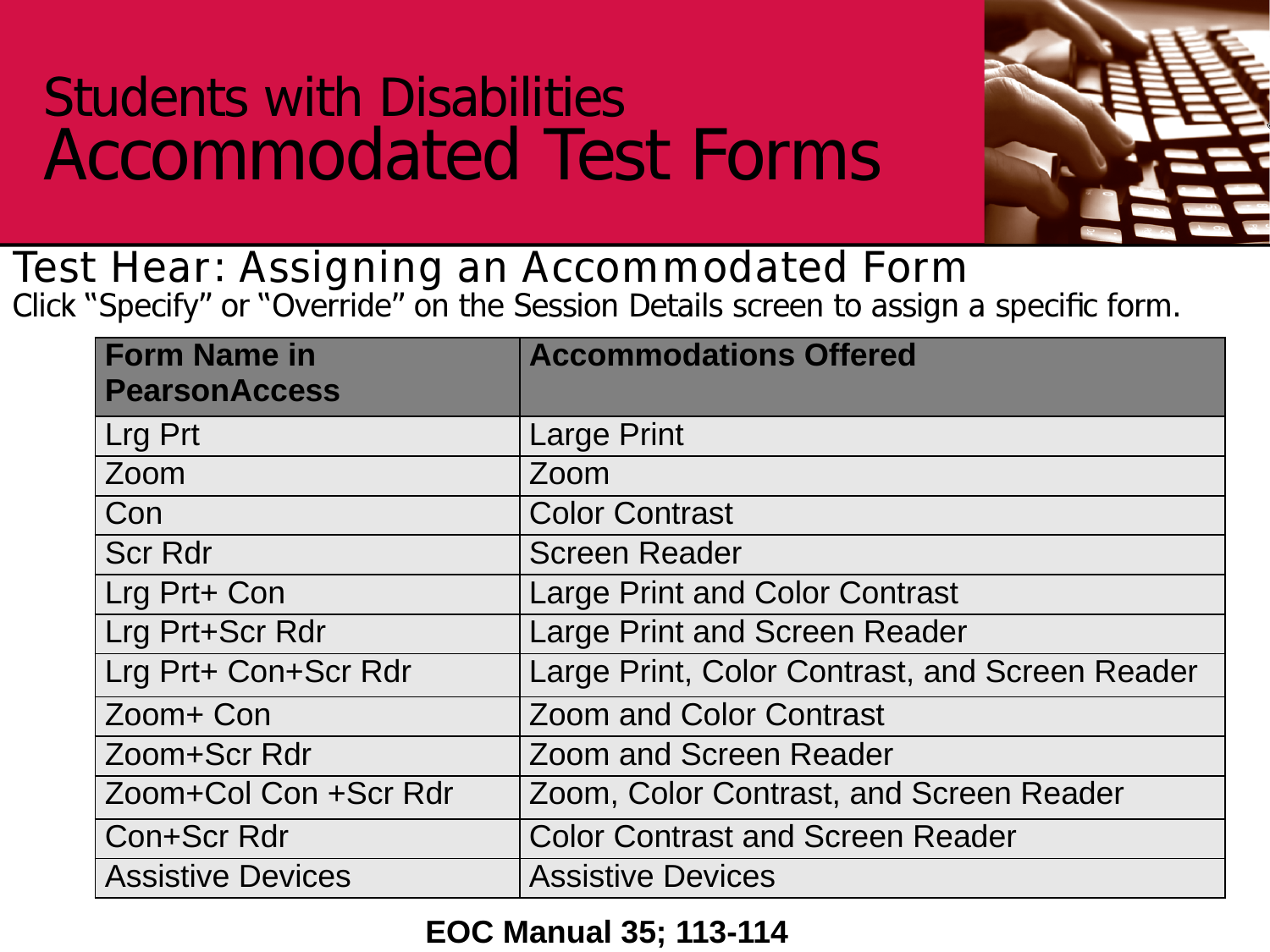

# Students with Disabilities Accommodated Test Forms
Test Hear: Assigning an Accommodated Form
Click “Specify” or “Override” on the Session Details screen to assign a specific form.

| Form Name in PearsonAccess | Accommodations Offered |
| --- | --- |
| Lrg Prt | Large Print |
| Zoom | Zoom |
| Con | Color Contrast |
| Scr Rdr | Screen Reader |
| Lrg Prt+ Con | Large Print and Color Contrast |
| Lrg Prt+Scr Rdr | Large Print and Screen Reader |
| Lrg Prt+ Con+Scr Rdr | Large Print, Color Contrast, and Screen Reader |
| Zoom+ Con | Zoom and Color Contrast |
| Zoom+Scr Rdr | Zoom and Screen Reader |
| Zoom+Col Con +Scr Rdr | Zoom, Color Contrast, and Screen Reader |
| Con+Scr Rdr | Color Contrast and Screen Reader |
| Assistive Devices | Assistive Devices |
21
EOC Manual 35; 113-114